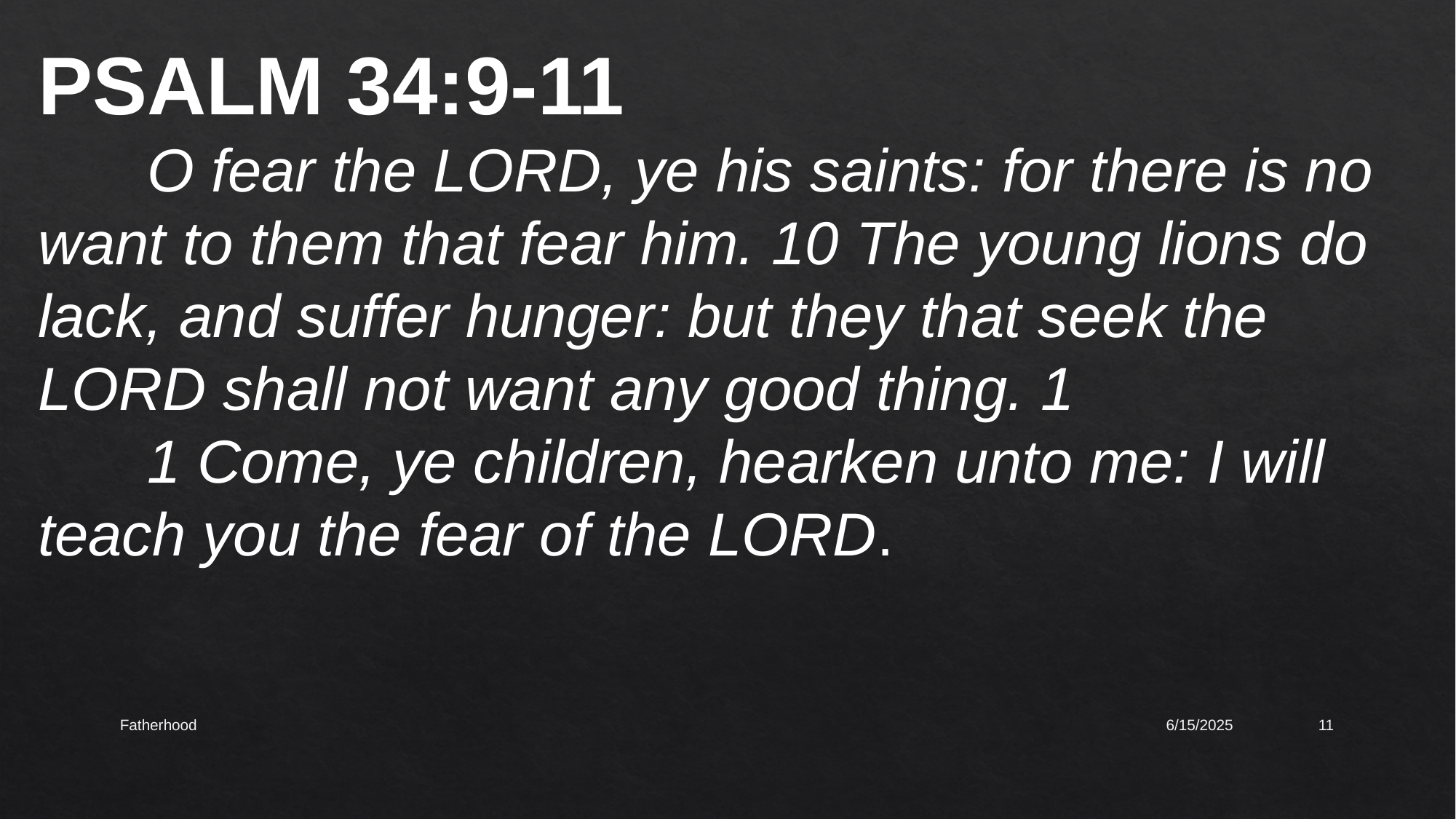

PSALM 34:9-11
	O fear the LORD, ye his saints: for there is no want to them that fear him. 10 The young lions do lack, and suffer hunger: but they that seek the LORD shall not want any good thing. 1
	1 Come, ye children, hearken unto me: I will teach you the fear of the LORD.
Fatherhood
6/15/2025
11